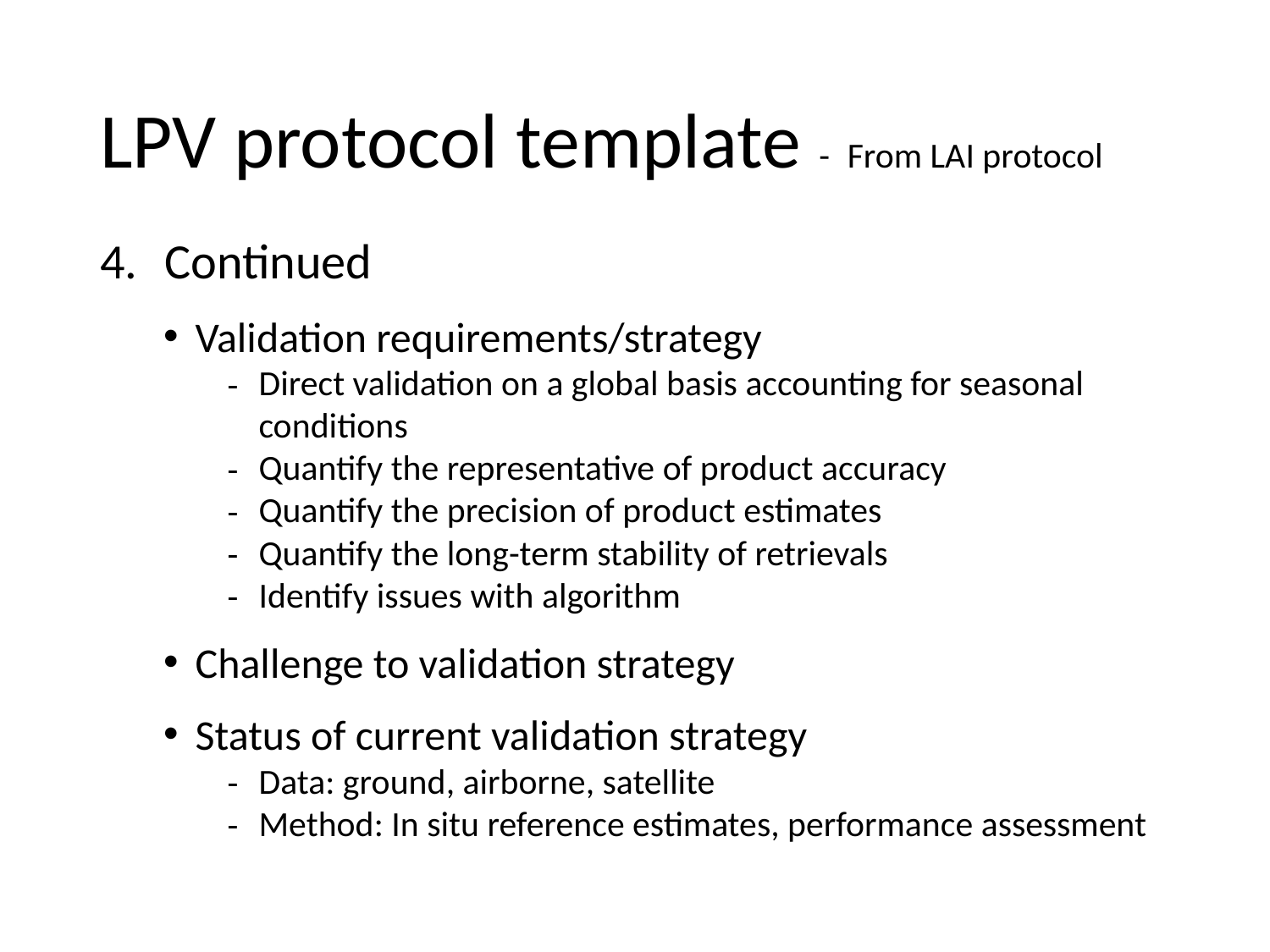

# LPV protocol template - From LAI protocol
Continued
Validation requirements/strategy
Direct validation on a global basis accounting for seasonal conditions
Quantify the representative of product accuracy
Quantify the precision of product estimates
Quantify the long-term stability of retrievals
Identify issues with algorithm
Challenge to validation strategy
Status of current validation strategy
Data: ground, airborne, satellite
Method: In situ reference estimates, performance assessment